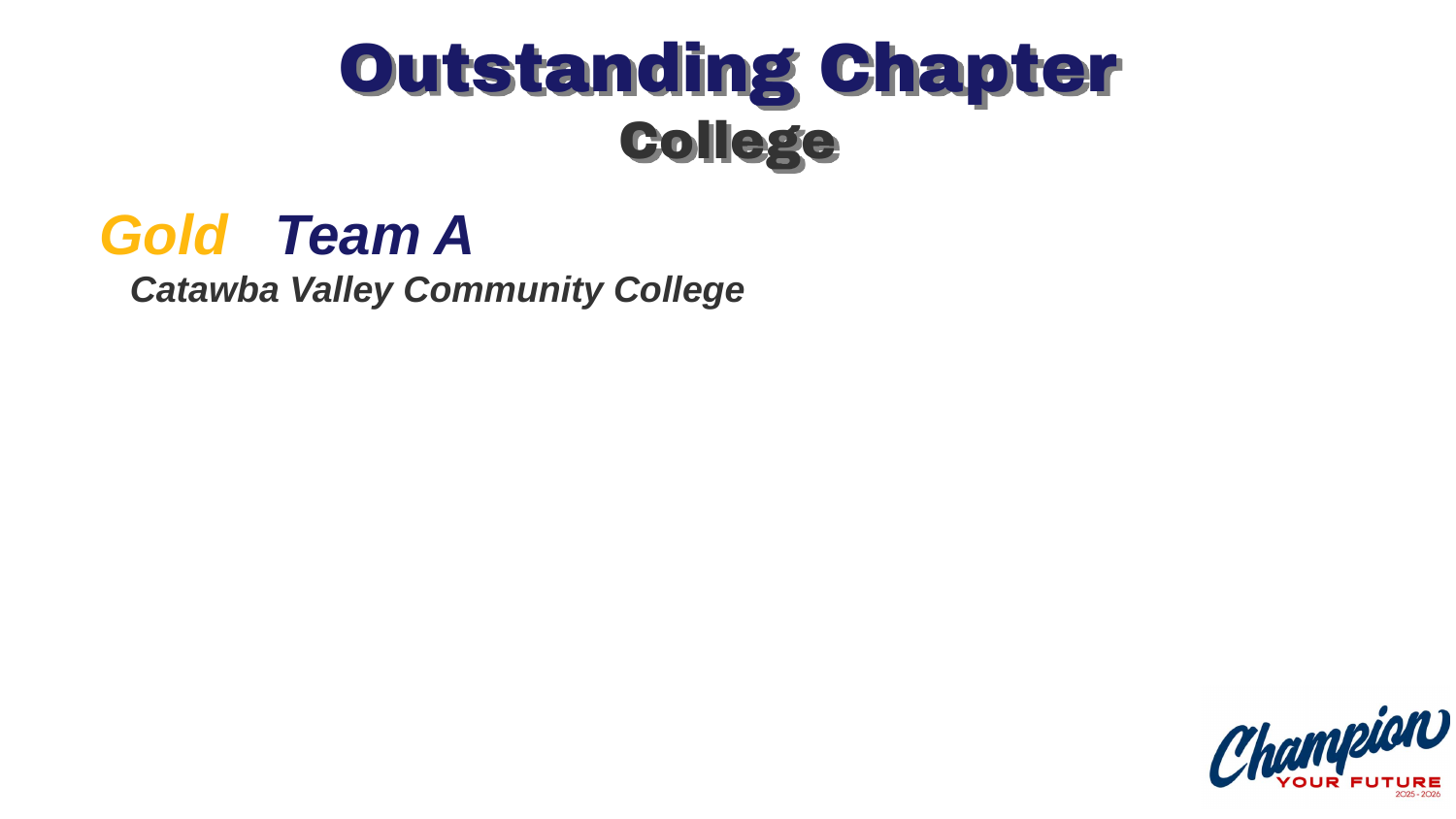

# Outstanding Chapter College
Gold   Team A
   Catawba Valley Community College